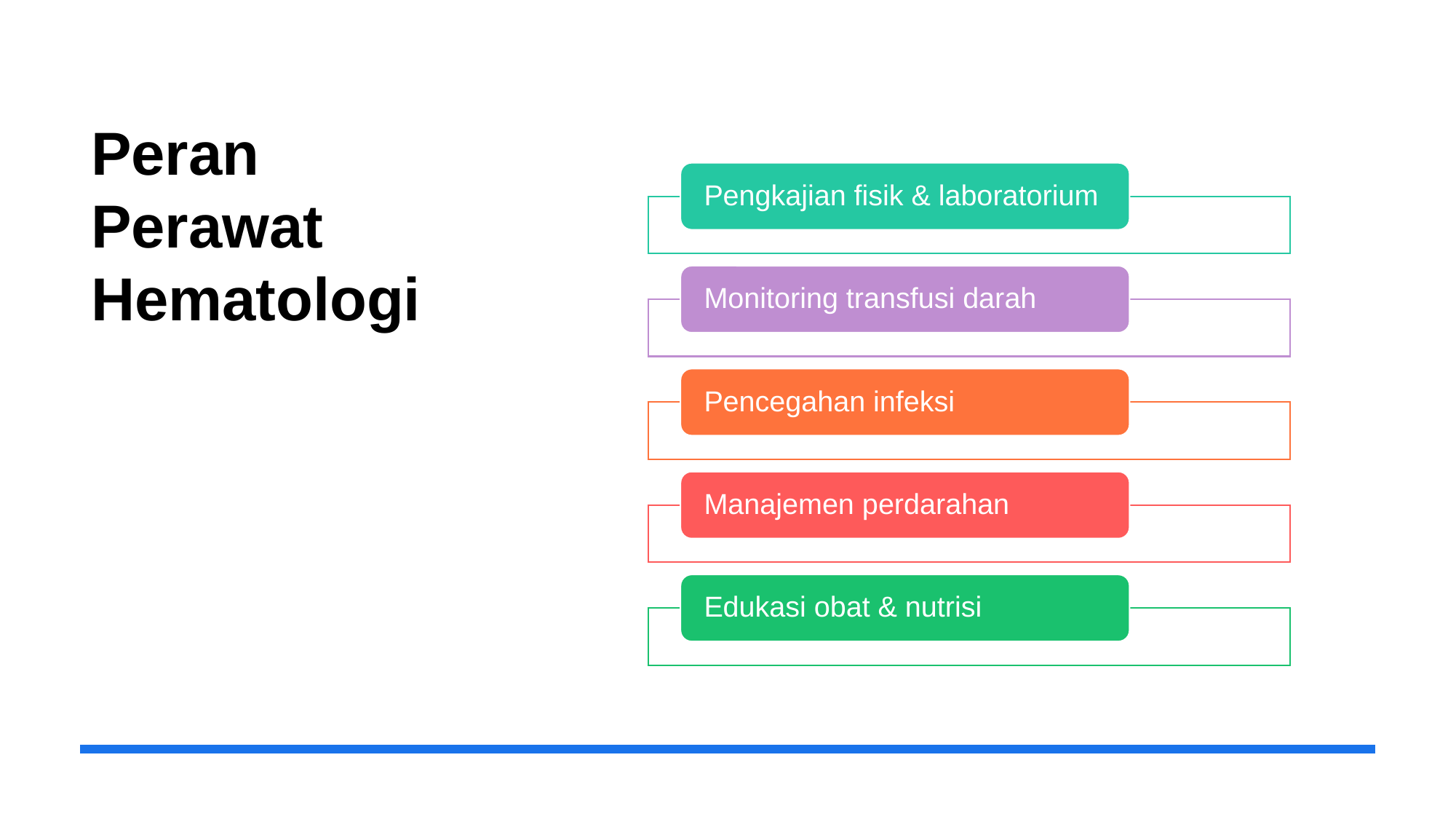

# Peran Perawat Hematologi
Pengkajian fisik & laboratorium
Monitoring transfusi darah
Pencegahan infeksi
Manajemen perdarahan
Edukasi obat & nutrisi